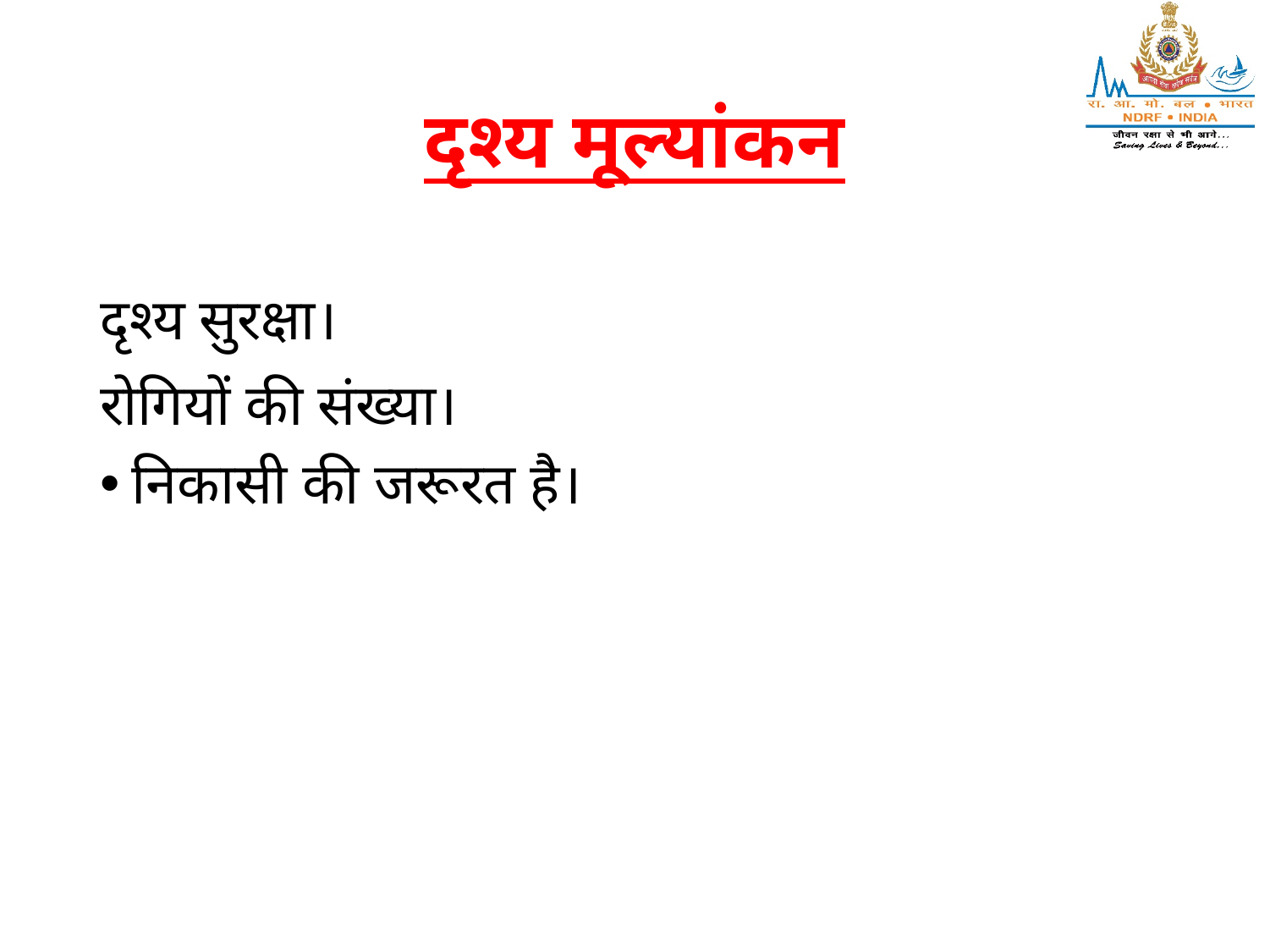

# दृश्य मूल्यांकन
दृश्य सुरक्षा।
रोगियों की संख्या।
निकासी की जरूरत है।